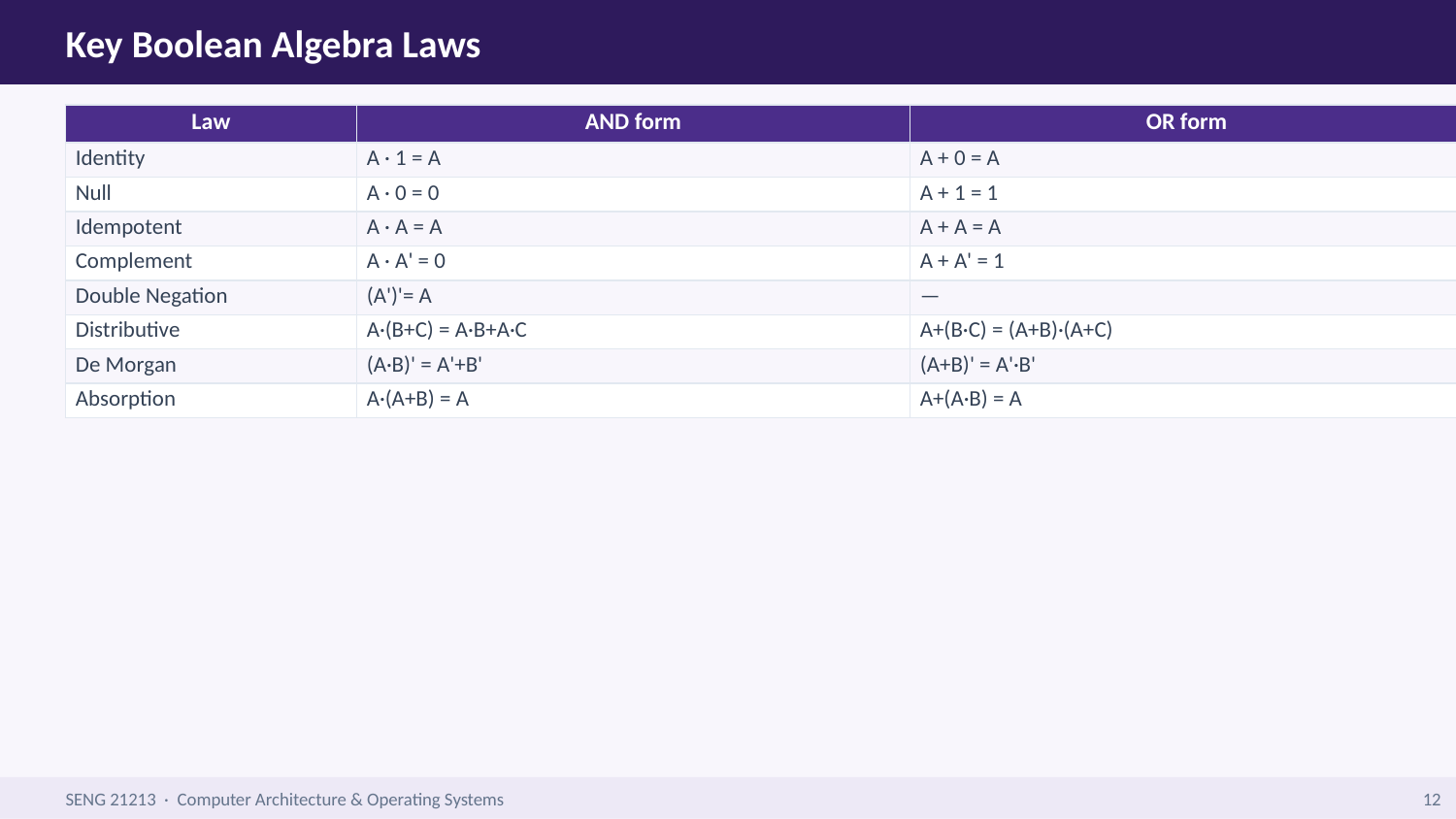

Key Boolean Algebra Laws
| Law | AND form | OR form |
| --- | --- | --- |
| Identity | A · 1 = A | A + 0 = A |
| Null | A · 0 = 0 | A + 1 = 1 |
| Idempotent | A · A = A | A + A = A |
| Complement | A · A' = 0 | A + A' = 1 |
| Double Negation | (A')'= A | — |
| Distributive | A·(B+C) = A·B+A·C | A+(B·C) = (A+B)·(A+C) |
| De Morgan | (A·B)' = A'+B' | (A+B)' = A'·B' |
| Absorption | A·(A+B) = A | A+(A·B) = A |

SENG 21213  ·  Computer Architecture & Operating Systems
12